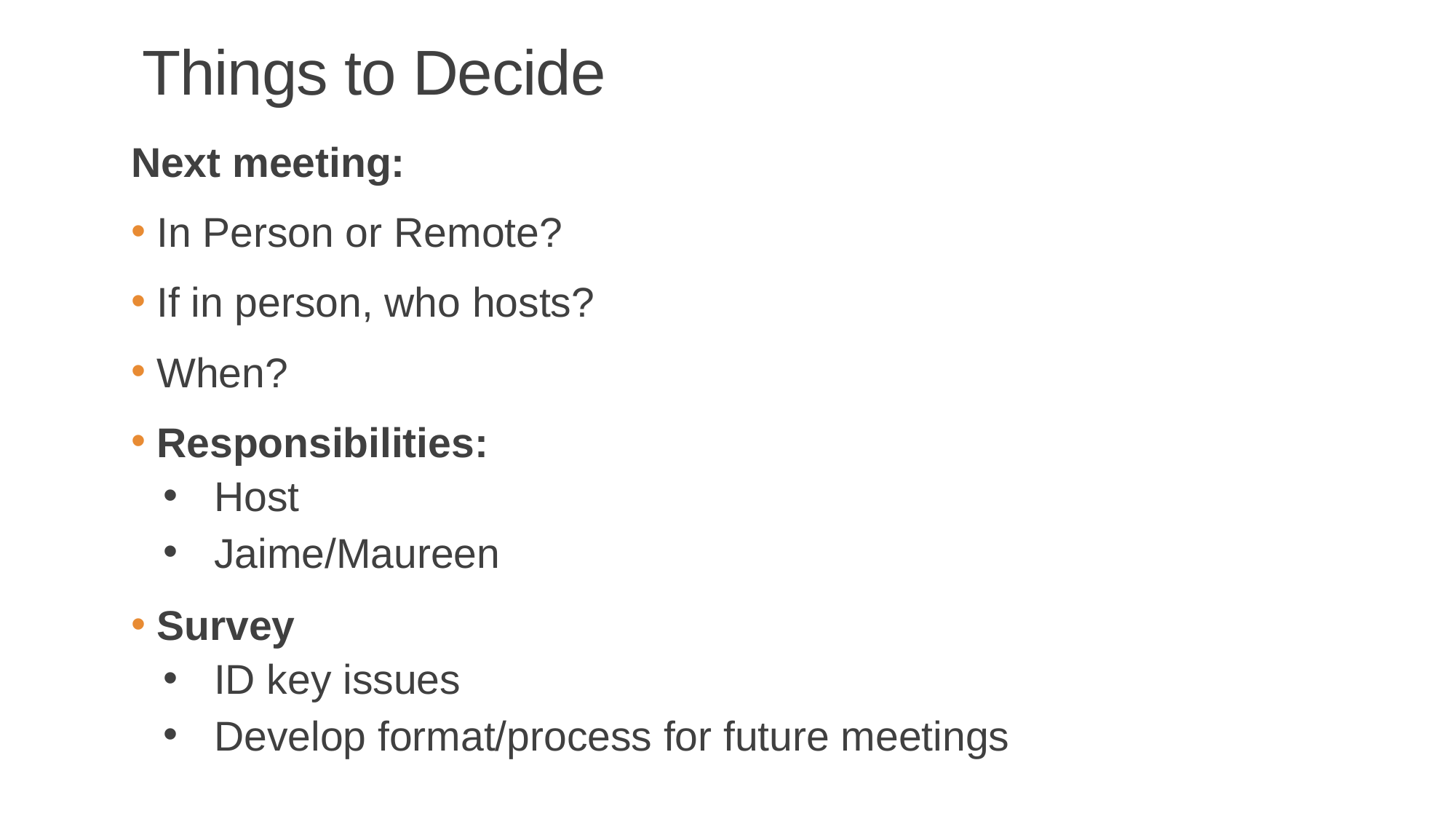

# Things to Decide
Next meeting:
In Person or Remote?
If in person, who hosts?
When?
Responsibilities:
Host
Jaime/Maureen
Survey
ID key issues
Develop format/process for future meetings